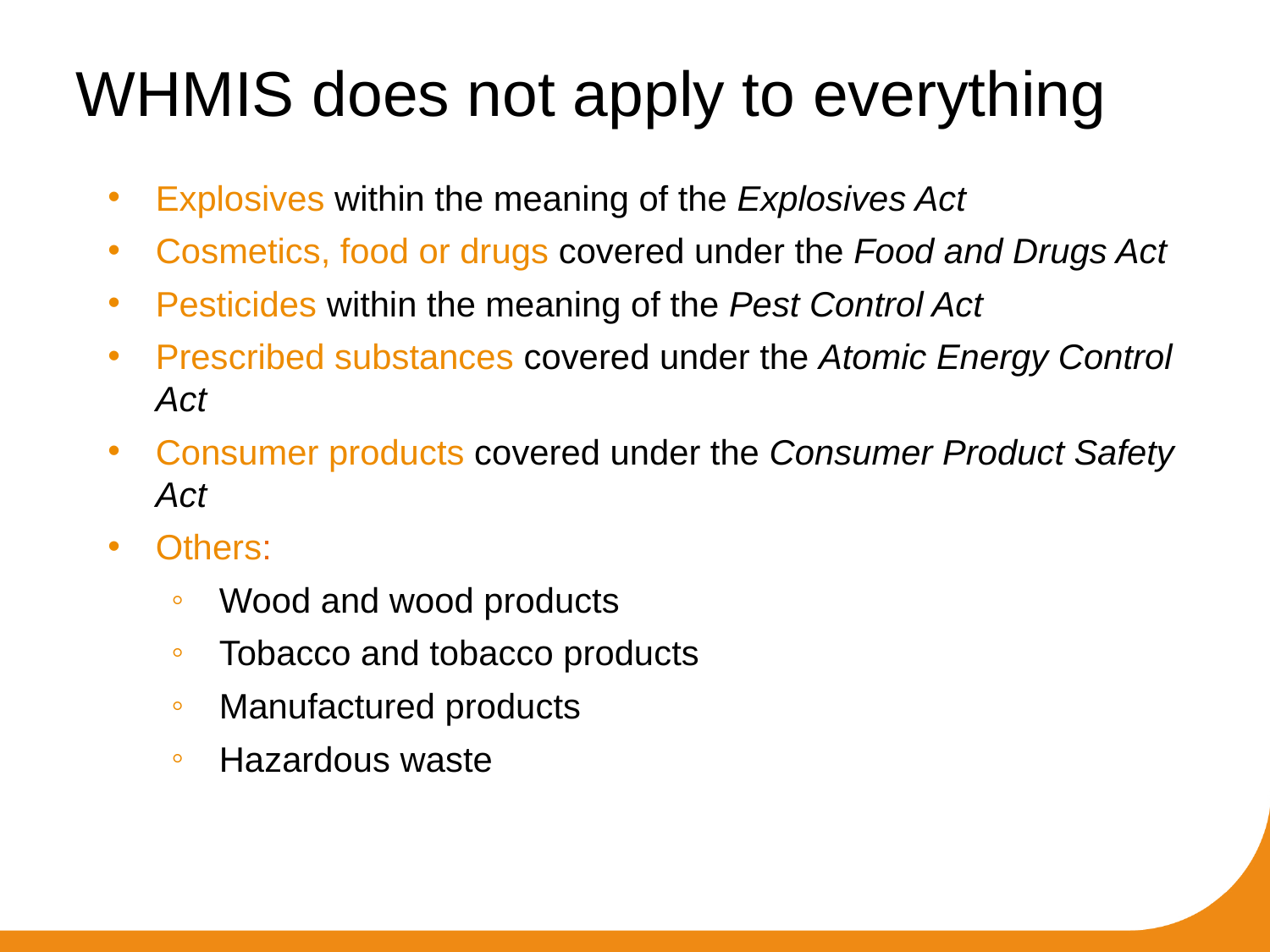

WHMIS does not apply to everything
Explosives within the meaning of the Explosives Act
Cosmetics, food or drugs covered under the Food and Drugs Act
Pesticides within the meaning of the Pest Control Act
Prescribed substances covered under the Atomic Energy Control Act
Consumer products covered under the Consumer Product Safety Act
Others:
Wood and wood products
Tobacco and tobacco products
Manufactured products
Hazardous waste